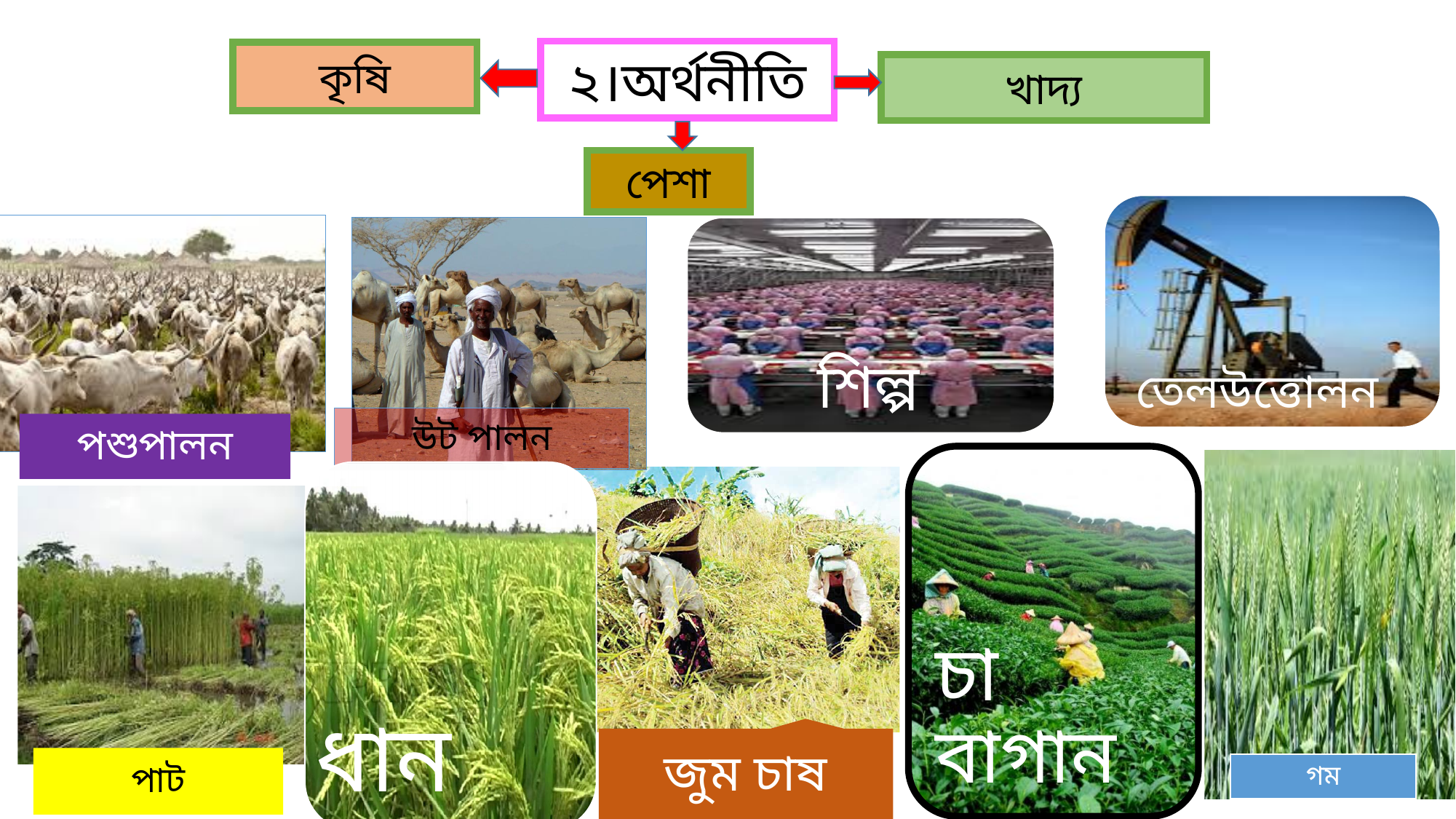

২।অর্থনীতি
কৃষি
খাদ্য

পেশা
 তেলউত্তোলন
পশুপালন
উট পালন
শিল্প
চা বাগান
গম
জুম চাষ
  ধান
পাট